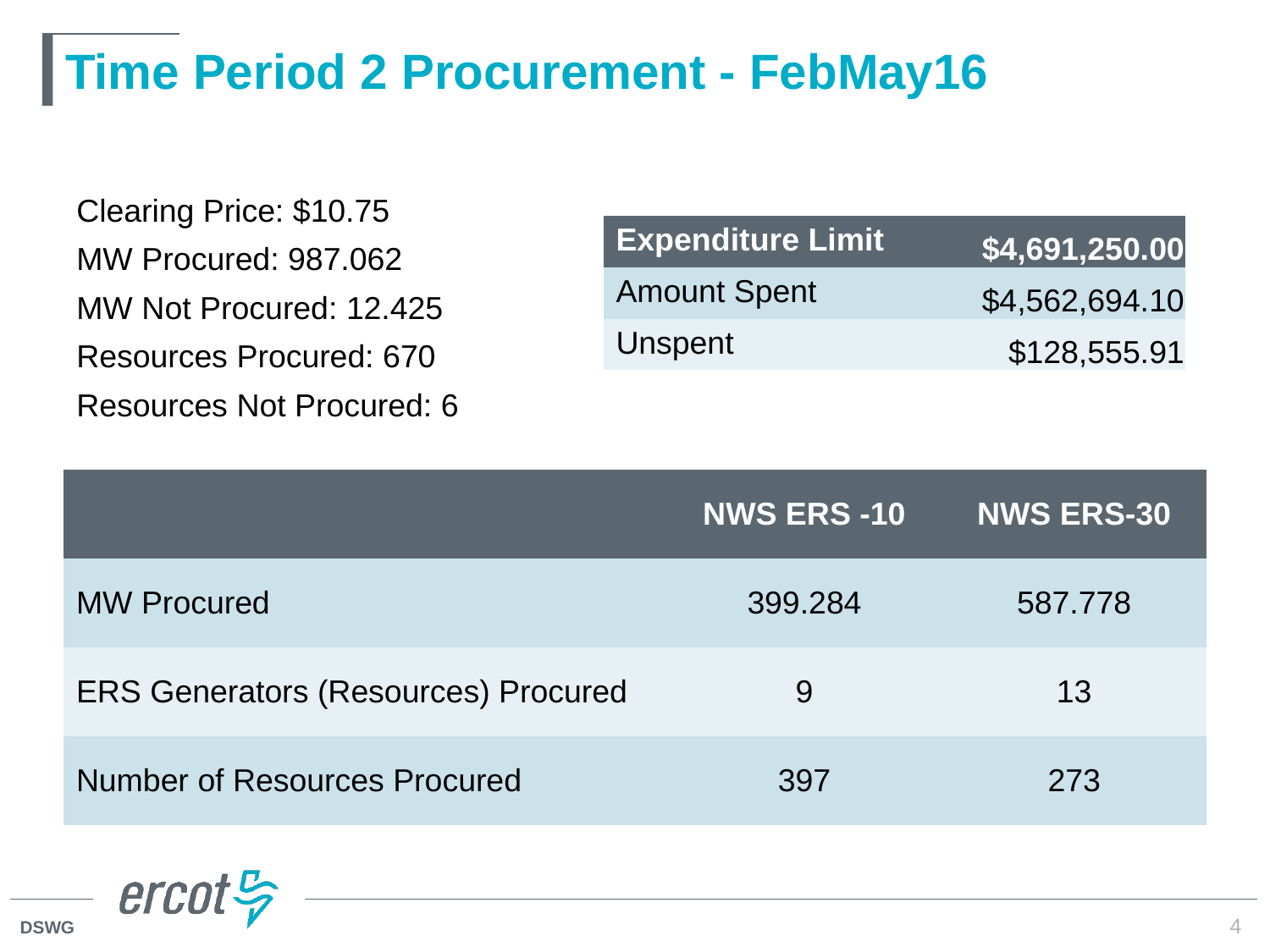

# Time Period 2 Procurement - FebMay16
Clearing Price: $10.75
MW Procured: 987.062
MW Not Procured: 12.425
Resources Procured: 670
Resources Not Procured: 6
| Expenditure Limit | $4,691,250.00 |
| --- | --- |
| Amount Spent | $4,562,694.10 |
| Unspent | $128,555.91 |
|  | NWS ERS -10 | NWS ERS-30 |
| --- | --- | --- |
| MW Procured | 399.284 | 587.778 |
| ERS Generators (Resources) Procured | 9 | 13 |
| Number of Resources Procured | 397 | 273 |
4